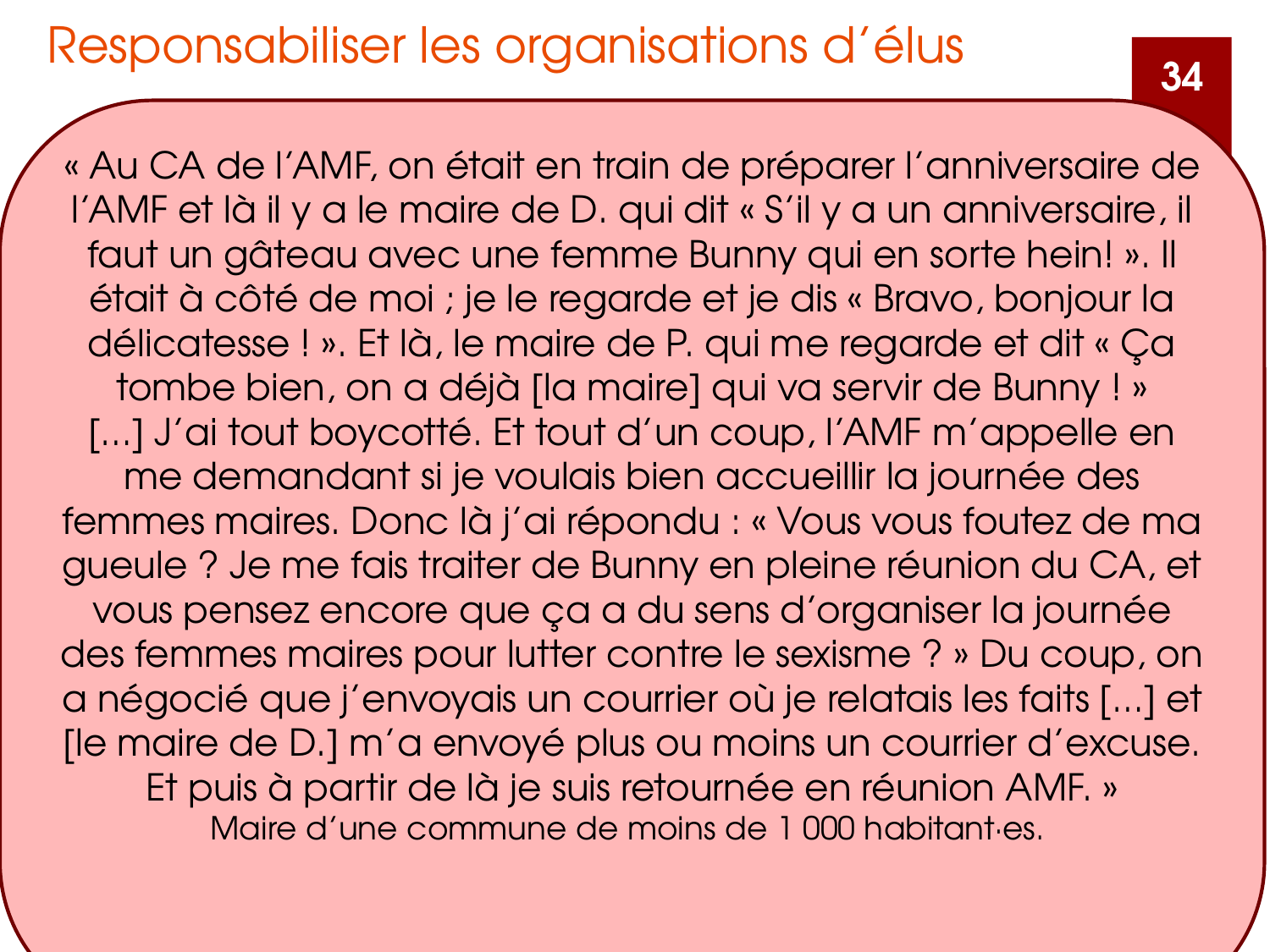

# Responsabiliser les organisations d’élus
34
« Au CA de l’AMF, on était en train de préparer l’anniversaire de l’AMF et là il y a le maire de D. qui dit « S’il y a un anniversaire, il faut un gâteau avec une femme Bunny qui en sorte hein! ». Il était à côté de moi ; je le regarde et je dis « Bravo, bonjour la délicatesse ! ». Et là, le maire de P. qui me regarde et dit « Ça tombe bien, on a déjà [la maire] qui va servir de Bunny ! »
[…] J’ai tout boycotté. Et tout d’un coup, l’AMF m’appelle en me demandant si je voulais bien accueillir la journée des femmes maires. Donc là j’ai répondu : « Vous vous foutez de ma gueule ? Je me fais traiter de Bunny en pleine réunion du CA, et vous pensez encore que ça a du sens d’organiser la journée des femmes maires pour lutter contre le sexisme ? » Du coup, on a négocié que j’envoyais un courrier où je relatais les faits […] et [le maire de D.] m’a envoyé plus ou moins un courrier d’excuse. Et puis à partir de là je suis retournée en réunion AMF. »
Maire d’une commune de moins de 1 000 habitant·es.